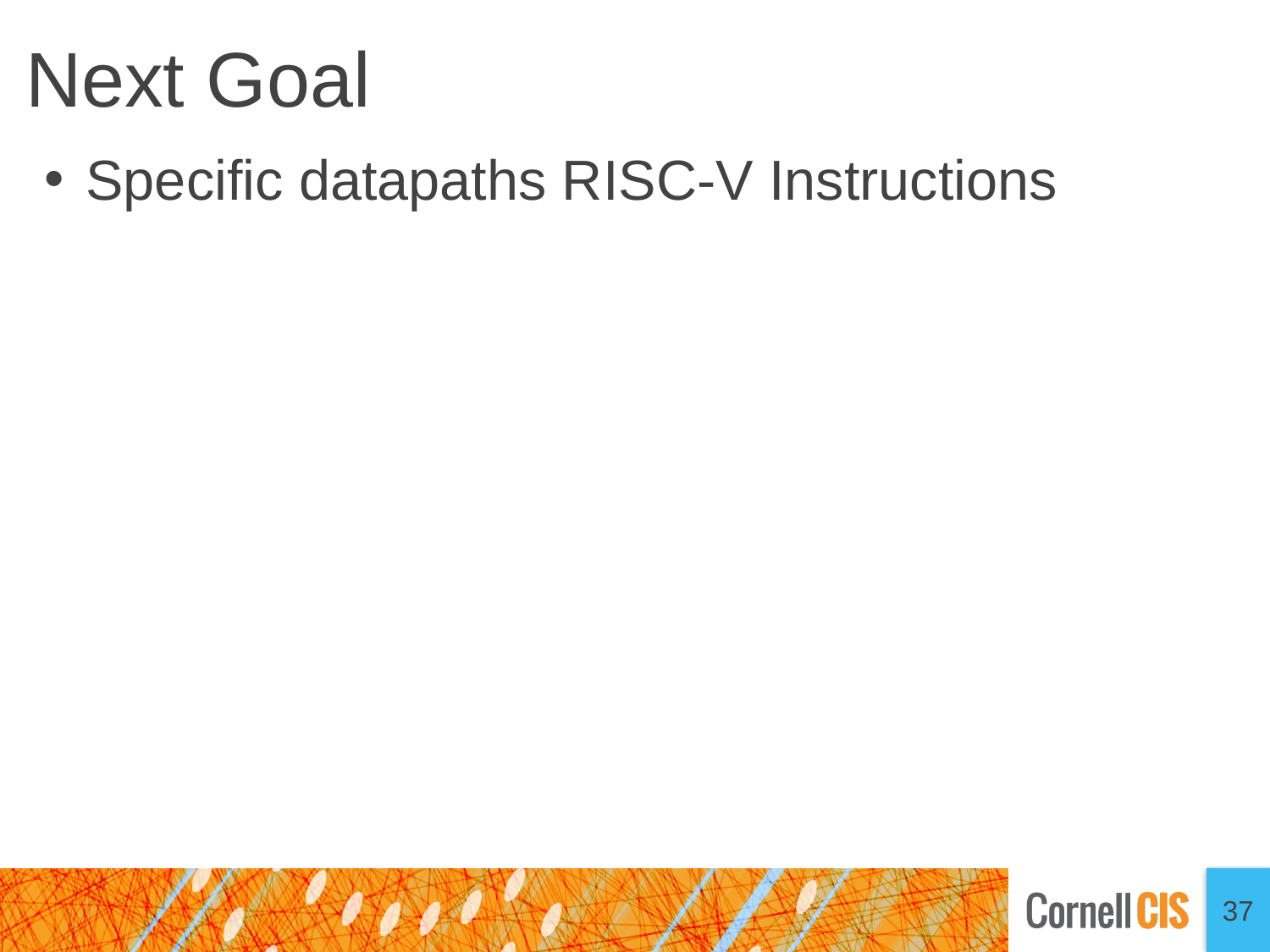

# Next Goal
Specific datapaths RISC-V Instructions

37